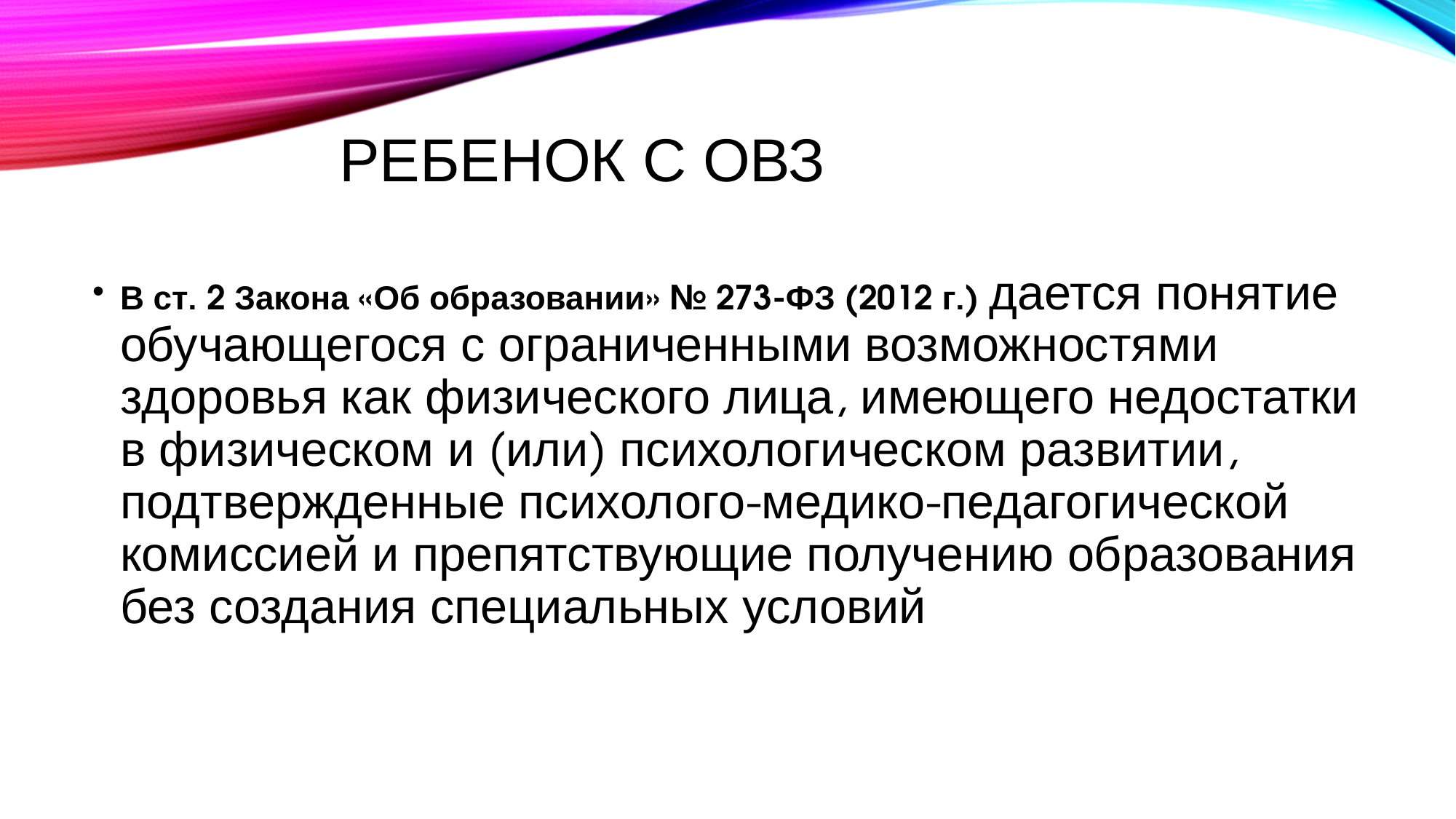

# Ребенок с ОВЗ
В ст. 2 Закона «Об образовании» № 273-ФЗ (2012 г.) дается понятие обучающегося с ограниченными возможностями здоровья как физического лица, имеющего недостатки в физическом и (или) психологическом развитии, подтвержденные психолого-медико-педагогической комиссией и препятствующие получению образования без создания специальных условий